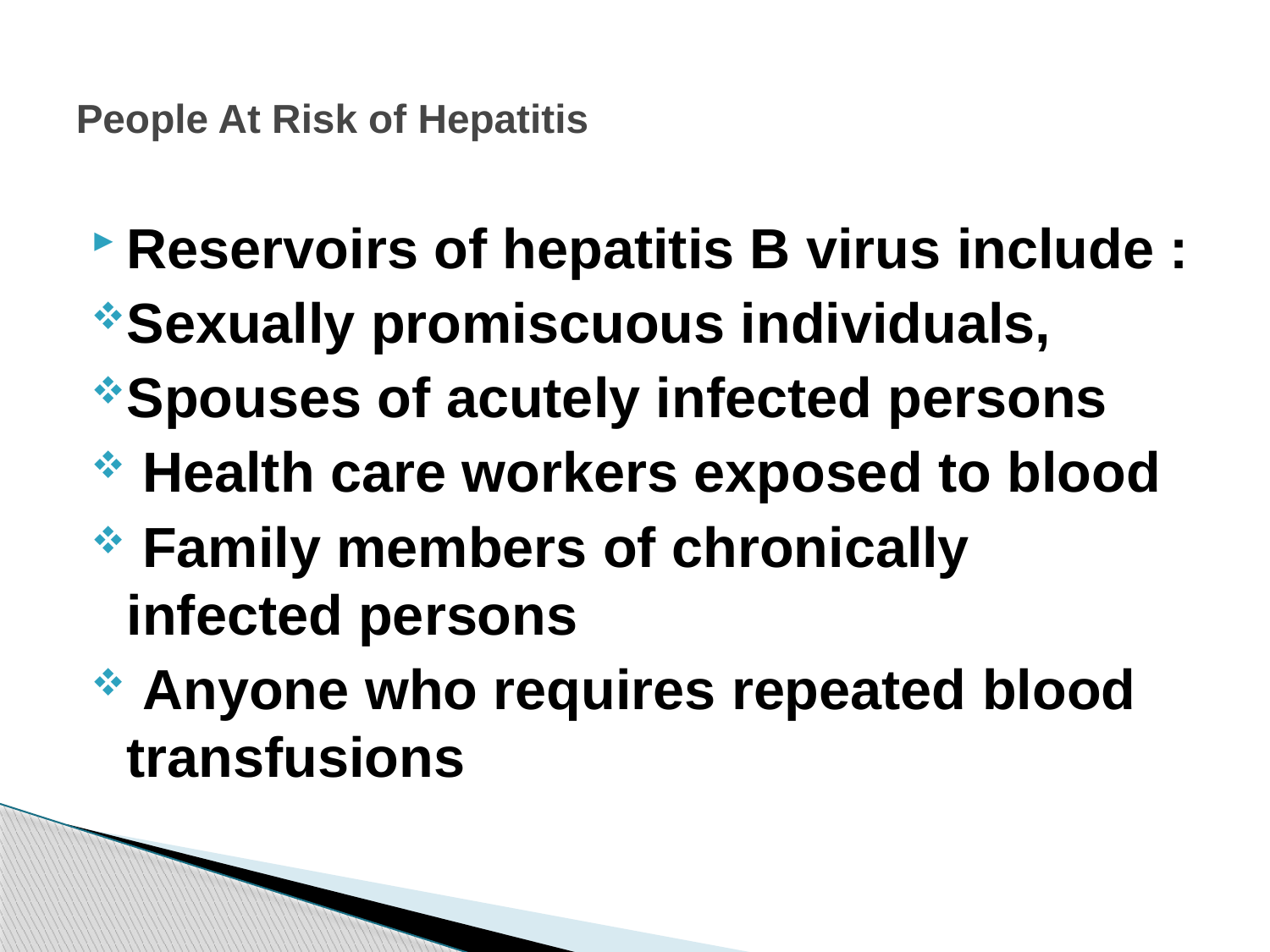

# People At Risk of Hepatitis
Reservoirs of hepatitis B virus include :
Sexually promiscuous individuals,
Spouses of acutely infected persons
 Health care workers exposed to blood
 Family members of chronically infected persons
 Anyone who requires repeated blood transfusions